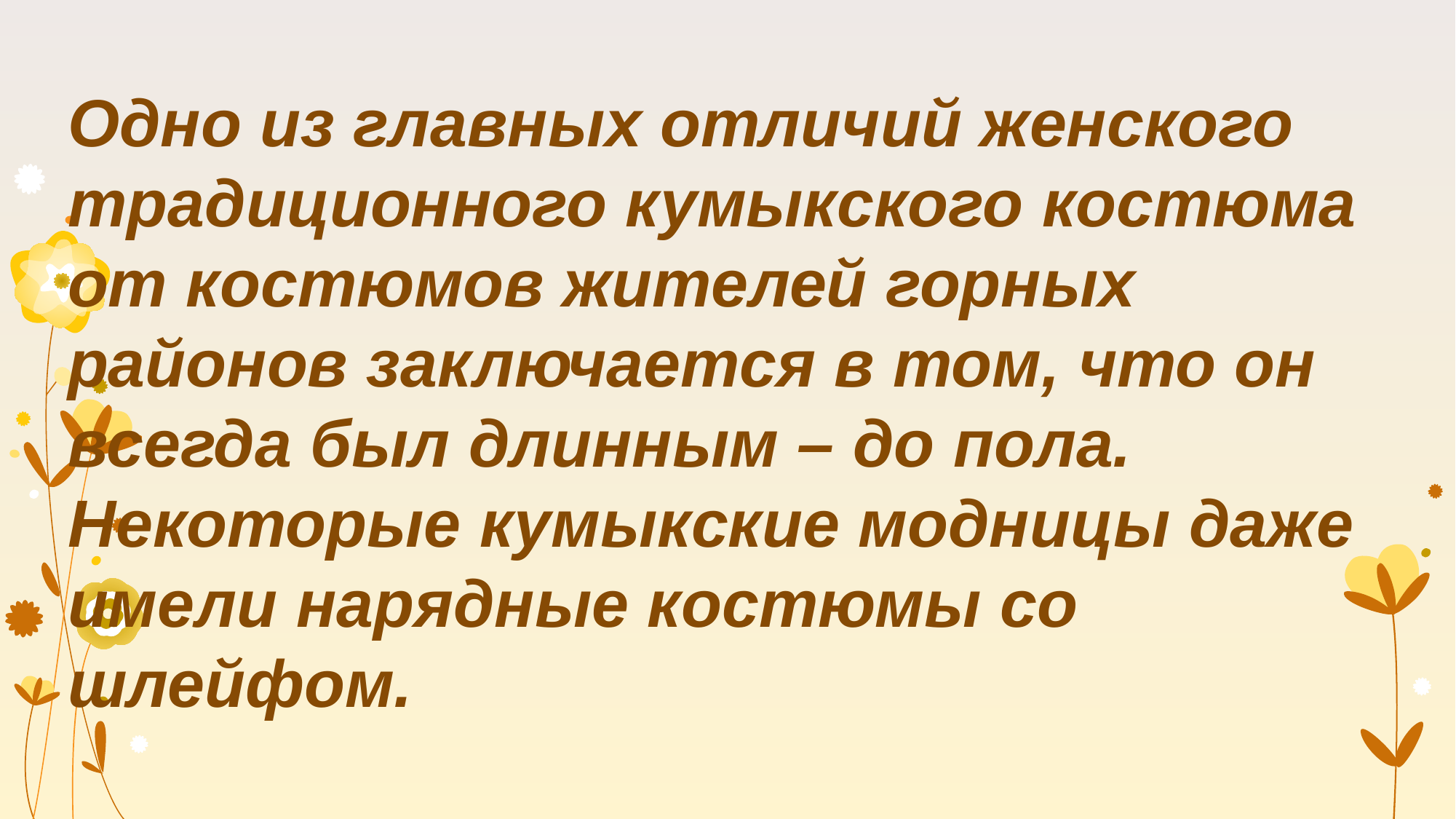

Одно из главных отличий женского традиционного кумыкского костюма от костюмов жителей горных районов заключается в том, что он всегда был длинным – до пола. Некоторые кумыкские модницы даже имели нарядные костюмы со шлейфом.